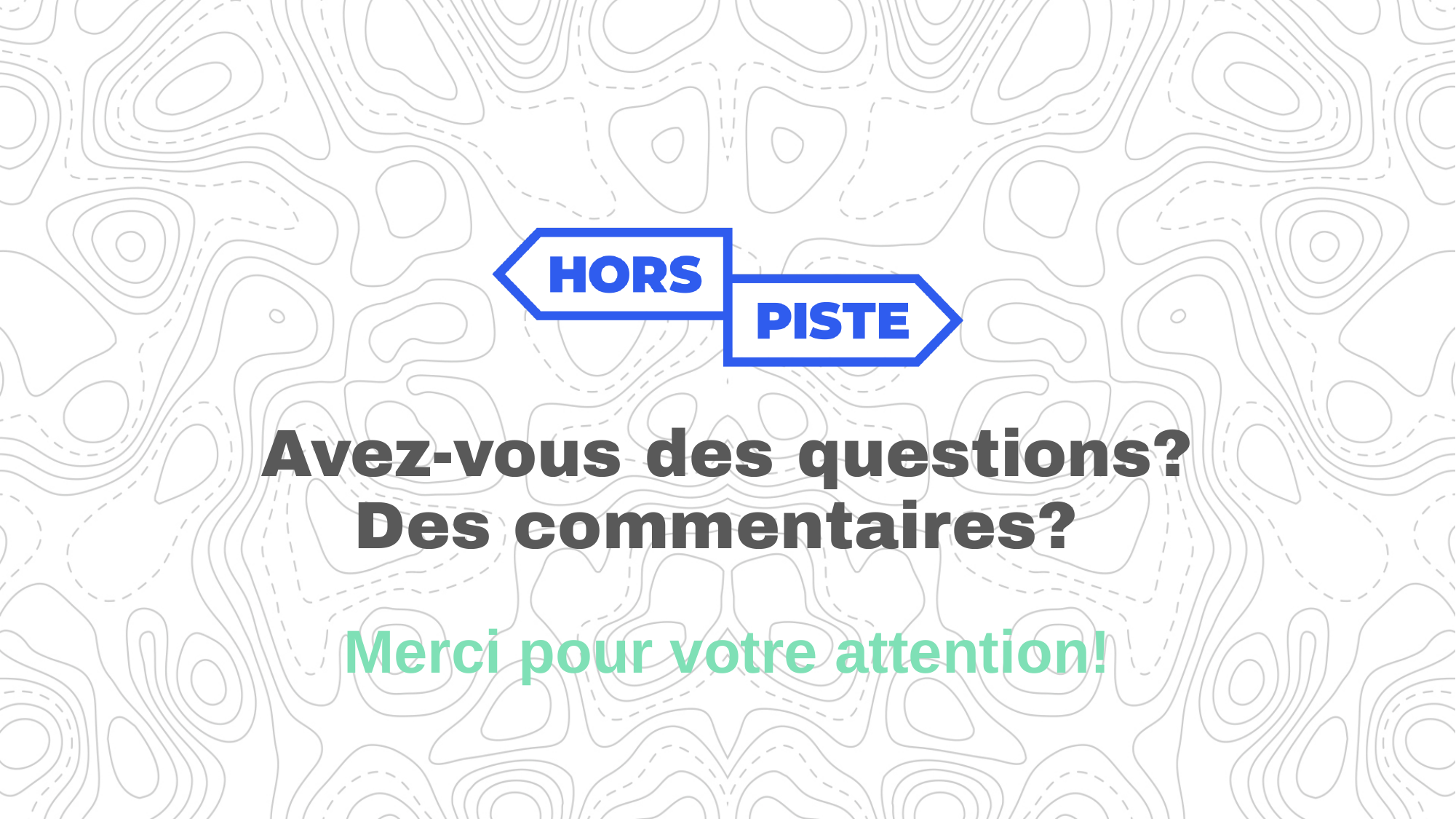

# Avez-vous des questions? Des commentaires?
Merci pour votre attention!